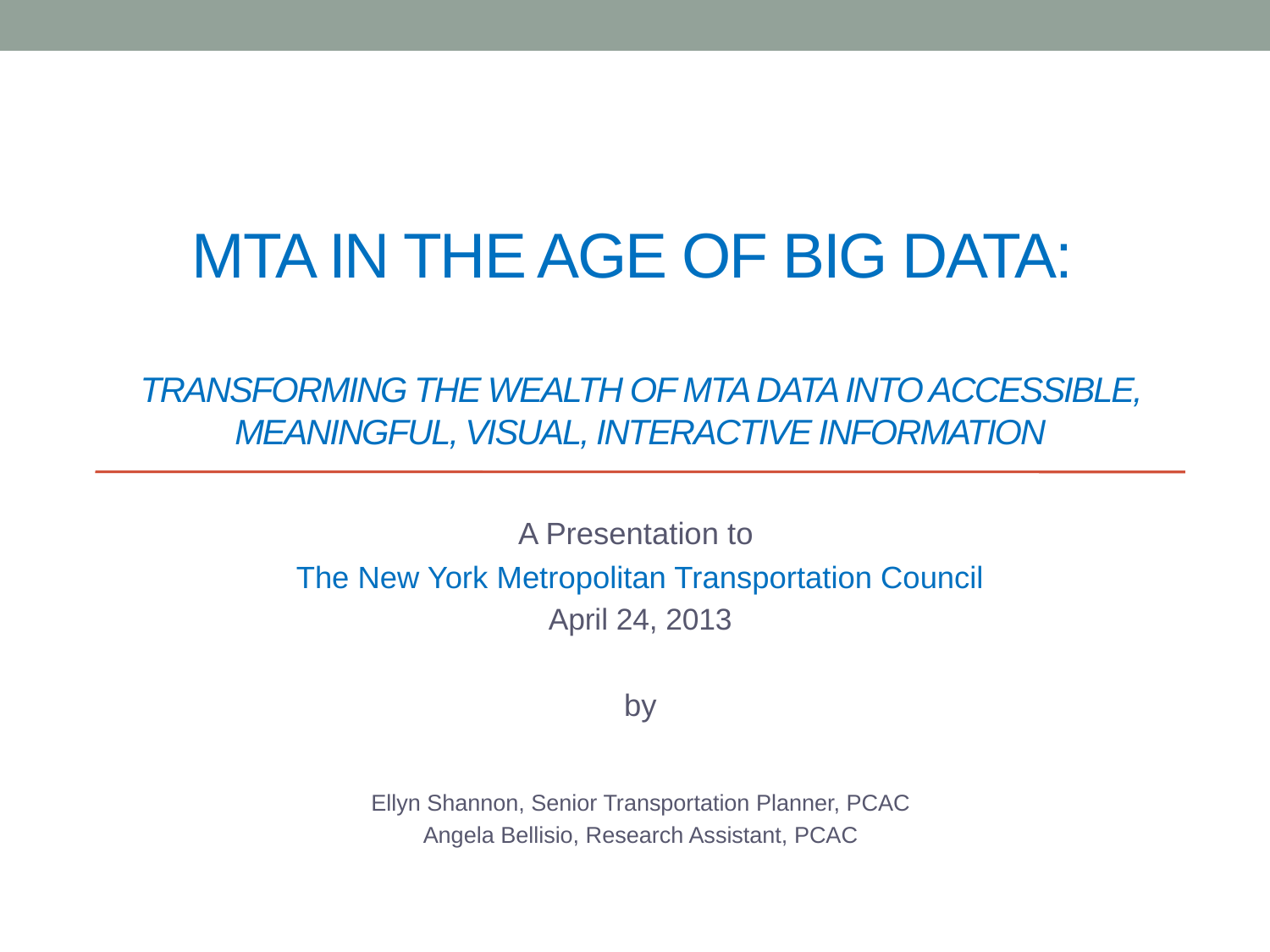

# MTA in the Age of Big Data: Transforming the Wealth of MTA Data into Accessible, Meaningful, Visual, Interactive Information
A Presentation to
The New York Metropolitan Transportation Council
April 24, 2013

by

Ellyn Shannon, Senior Transportation Planner, PCAC
Angela Bellisio, Research Assistant, PCAC